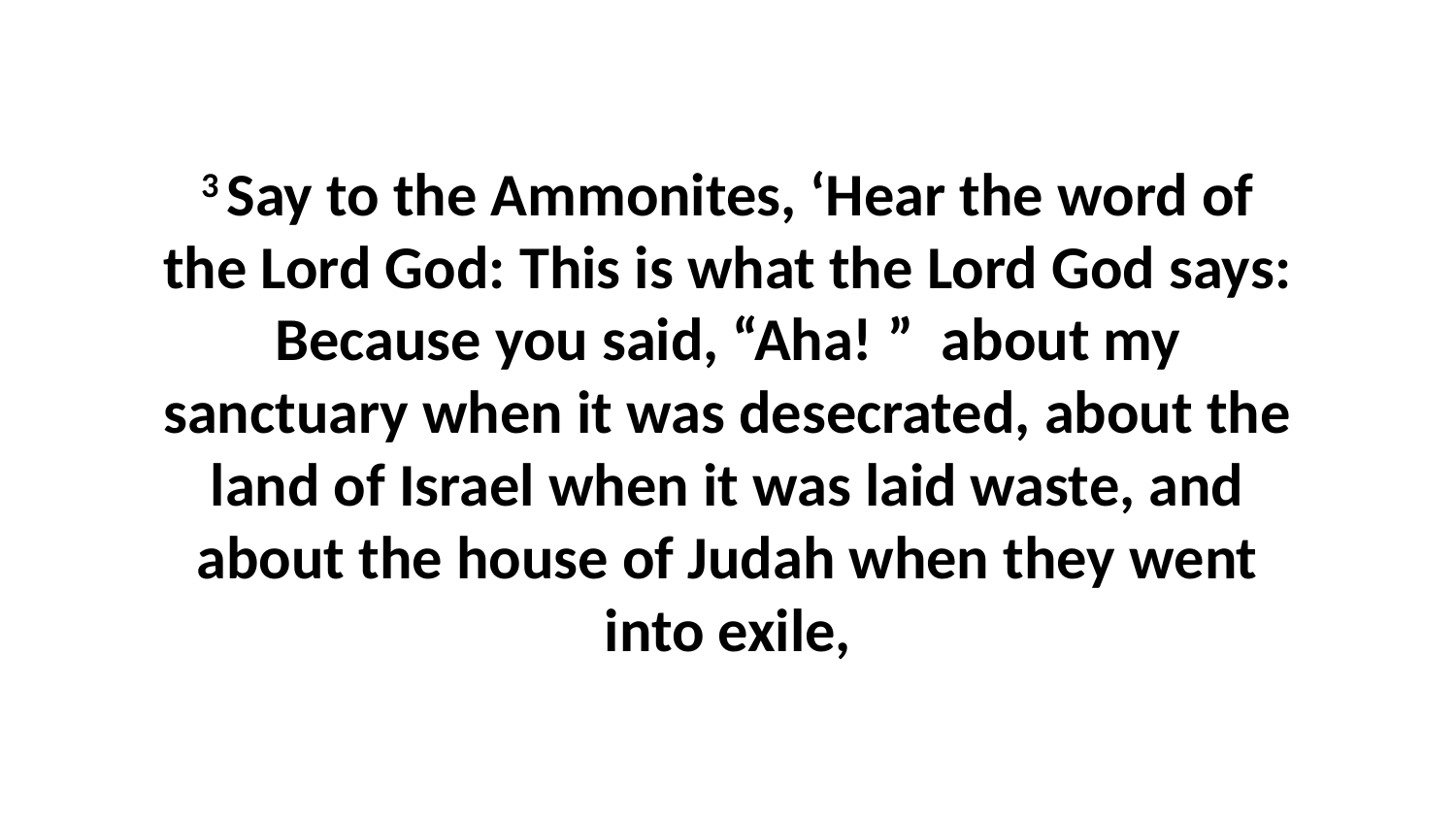

3 Say to the Ammonites, ‘Hear the word of the Lord God: This is what the Lord God says: Because you said, “Aha! ”  about my sanctuary when it was desecrated, about the land of Israel when it was laid waste, and about the house of Judah when they went into exile,